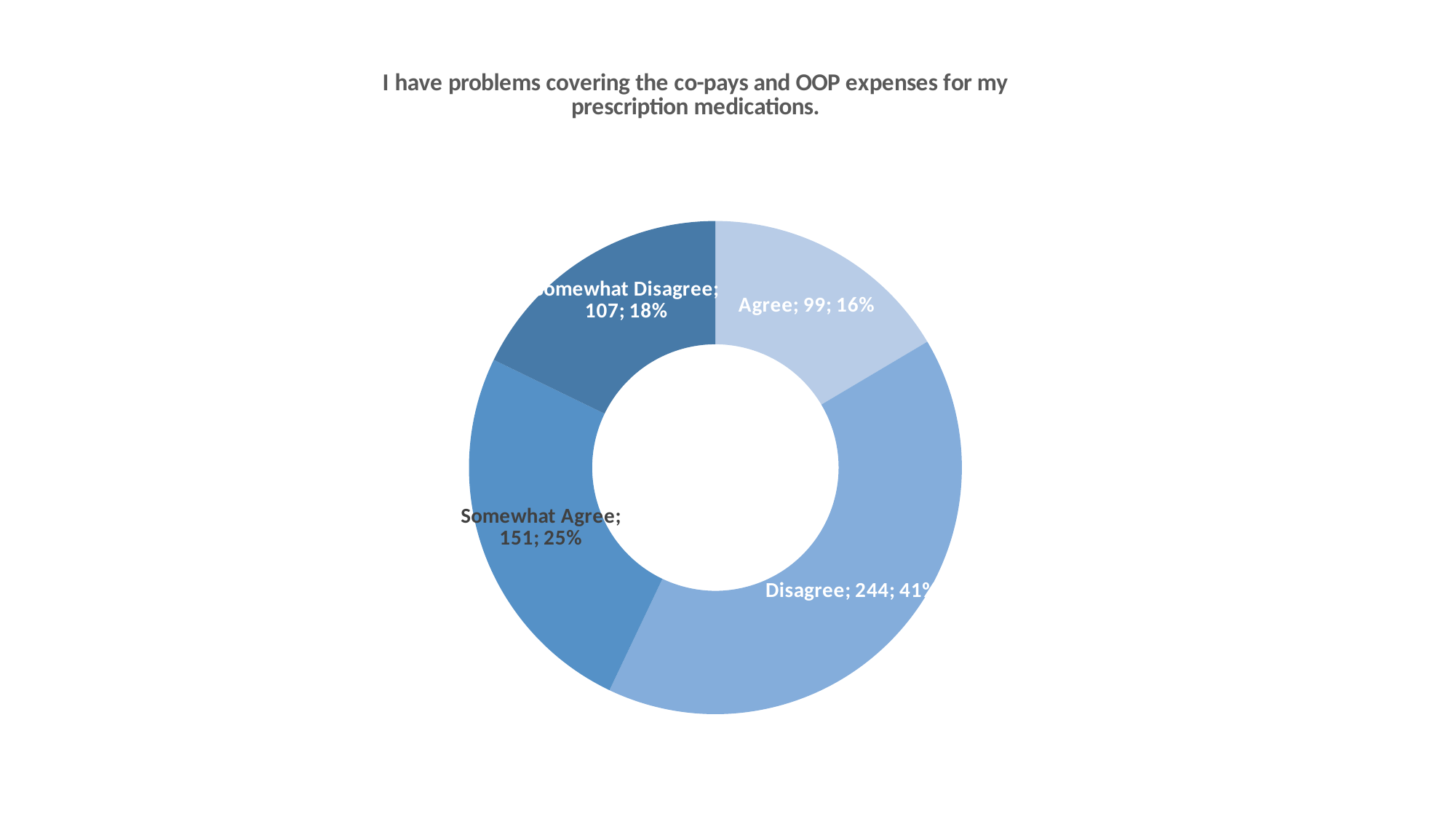

### Chart: I have problems covering the co-pays and OOP expenses for my prescription medications.

| Category | Total |
|---|---|
| Agree | 99.0 |
| Disagree | 244.0 |
| Somewhat Agree | 151.0 |
| Somewhat Disagree | 107.0 |